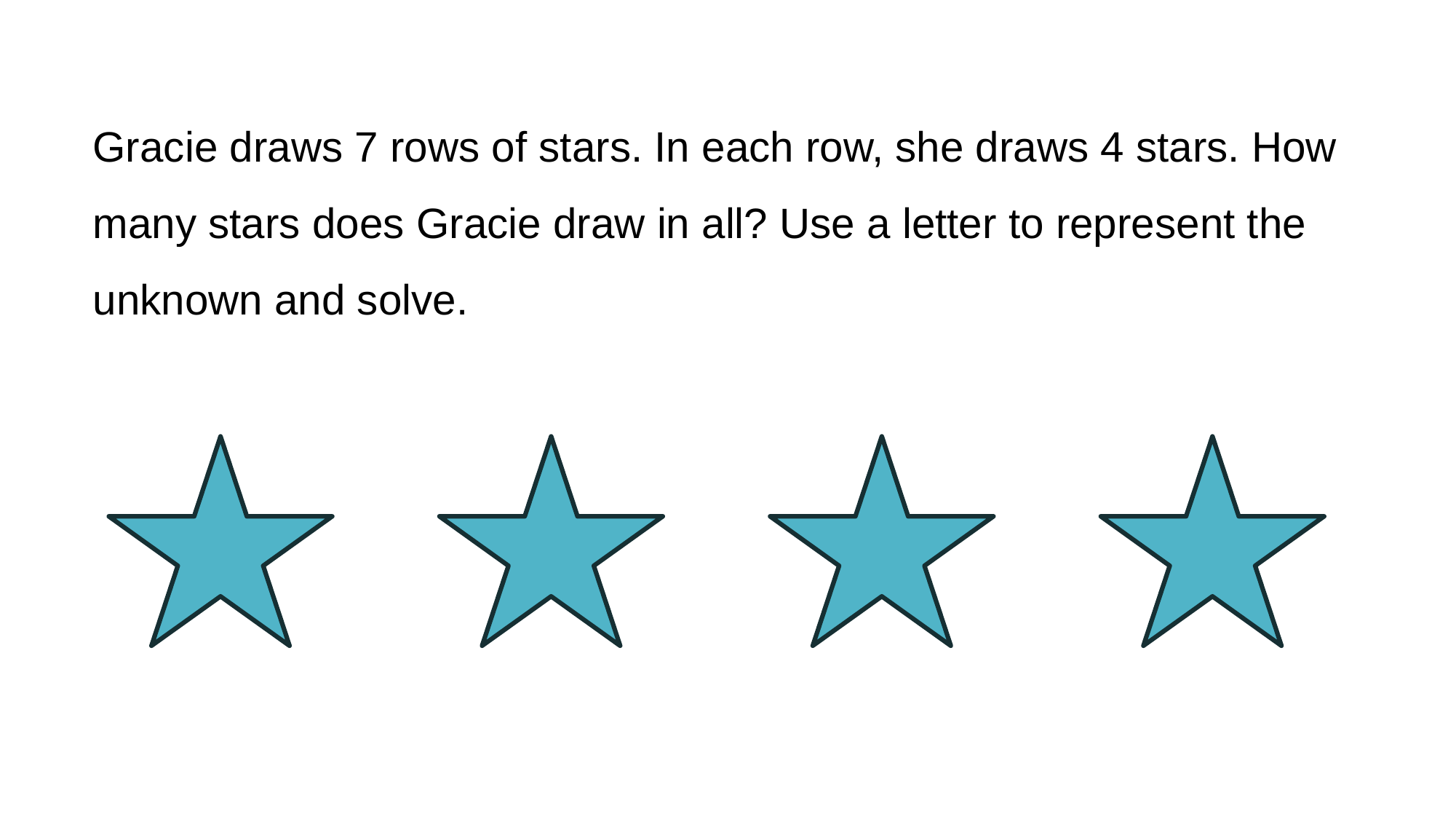

Gracie draws 7 rows of stars. In each row, she draws 4 stars. How many stars does Gracie draw in all? Use a letter to represent the unknown and solve.